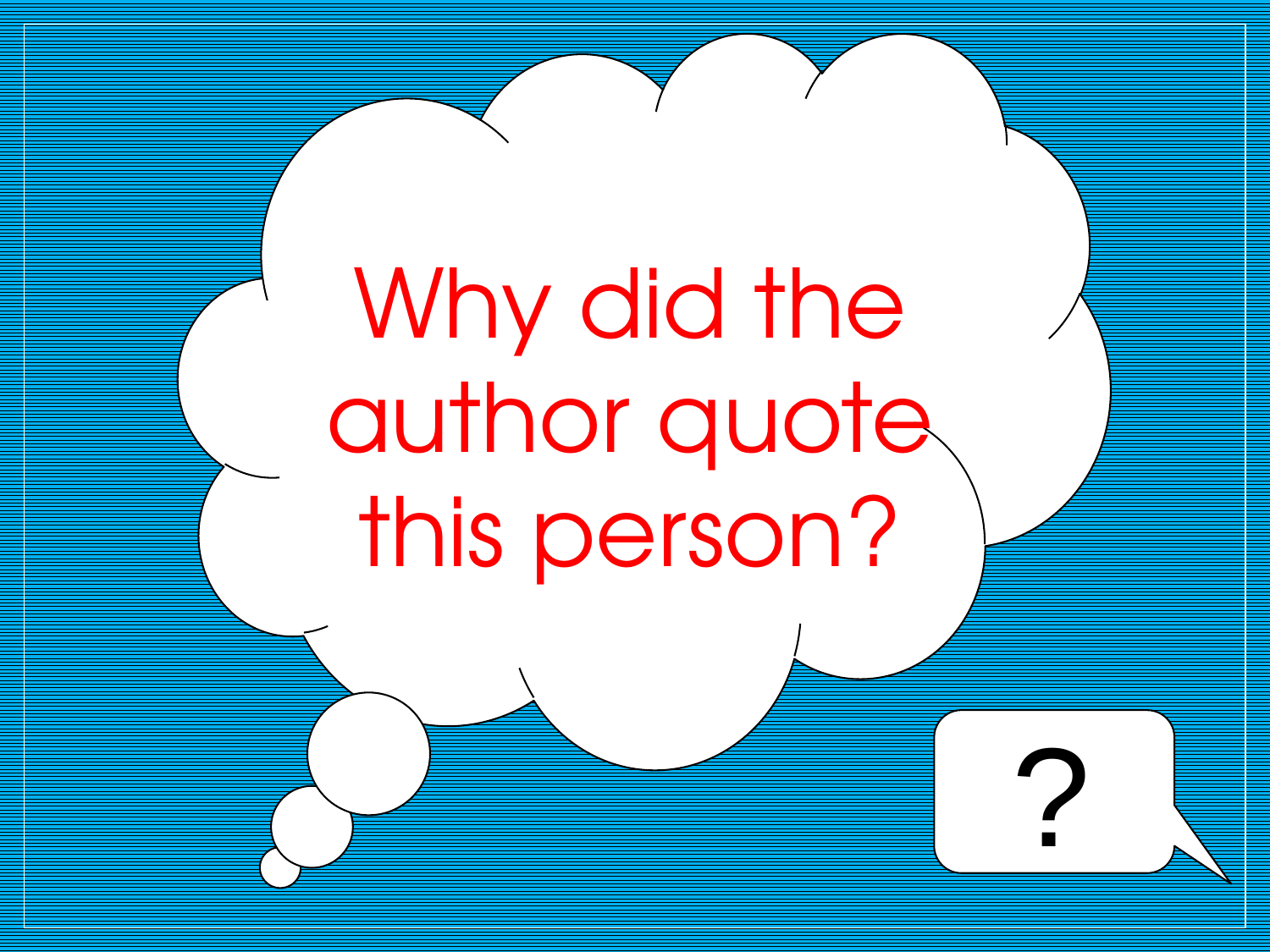

Why did the author quote this person?
?